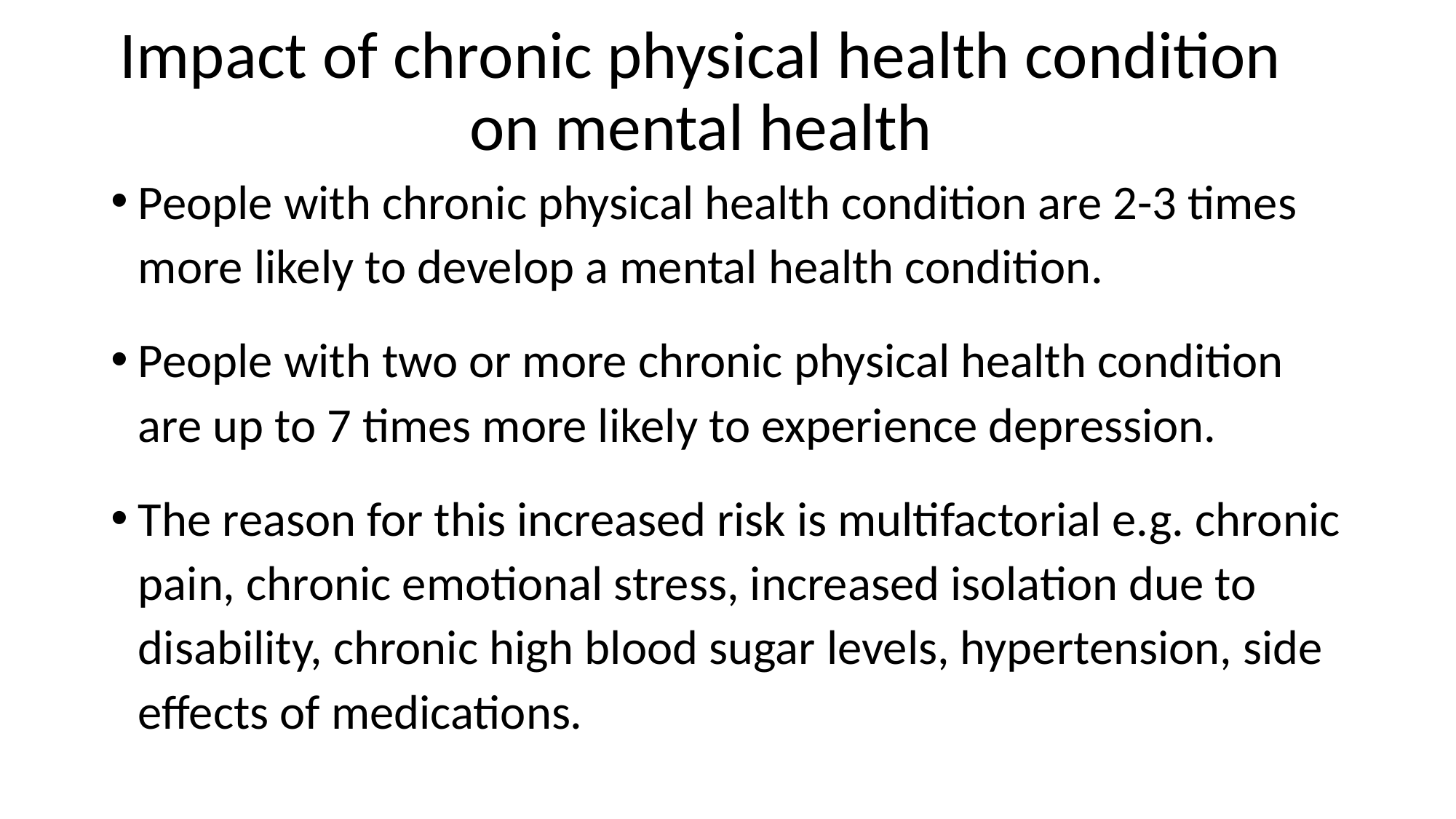

# Impact of chronic physical health condition on mental health
People with chronic physical health condition are 2-3 times more likely to develop a mental health condition.
People with two or more chronic physical health condition are up to 7 times more likely to experience depression.
The reason for this increased risk is multifactorial e.g. chronic pain, chronic emotional stress, increased isolation due to disability, chronic high blood sugar levels, hypertension, side effects of medications.